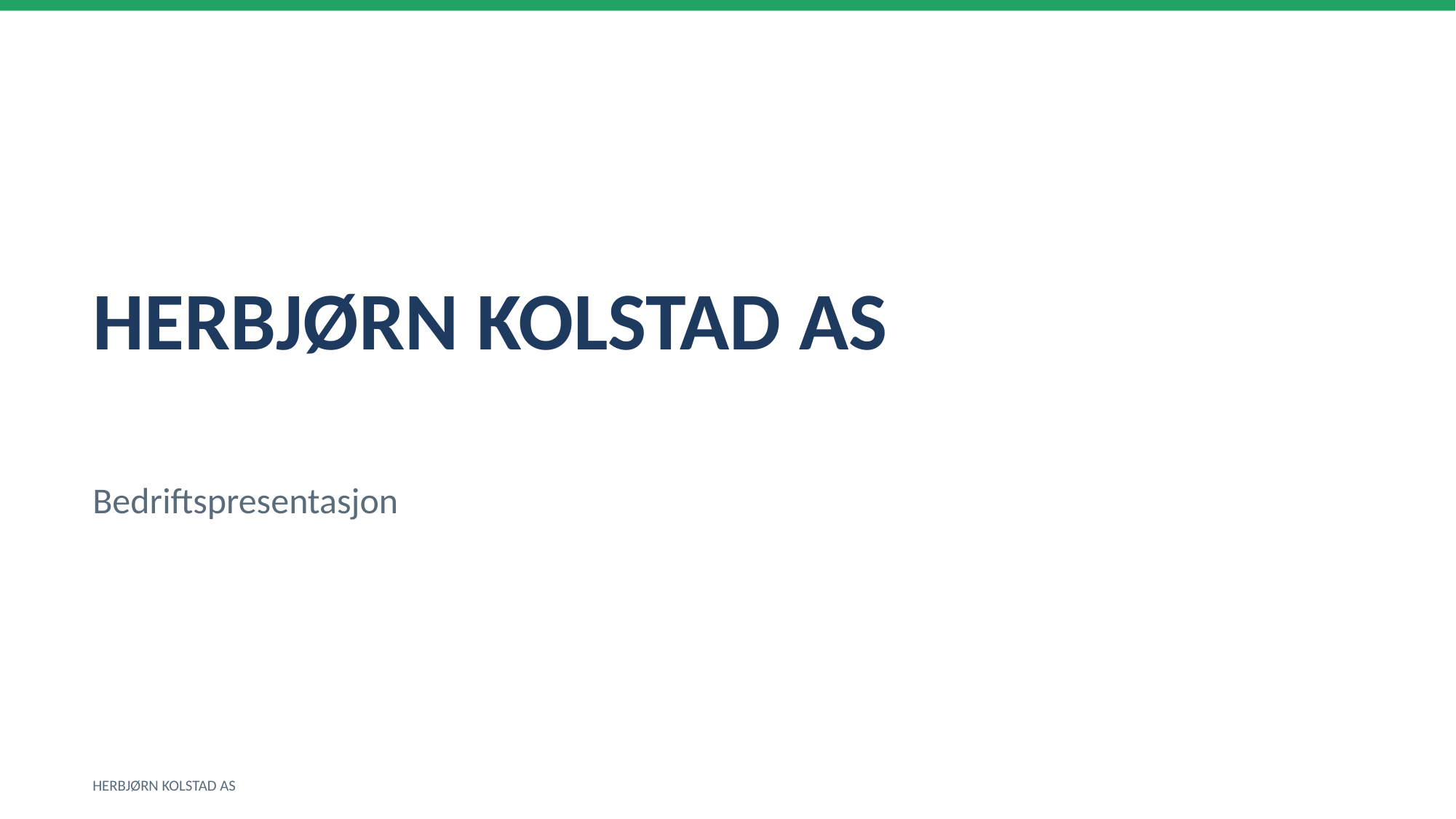

HERBJØRN KOLSTAD AS
Bedriftspresentasjon
HERBJØRN KOLSTAD AS